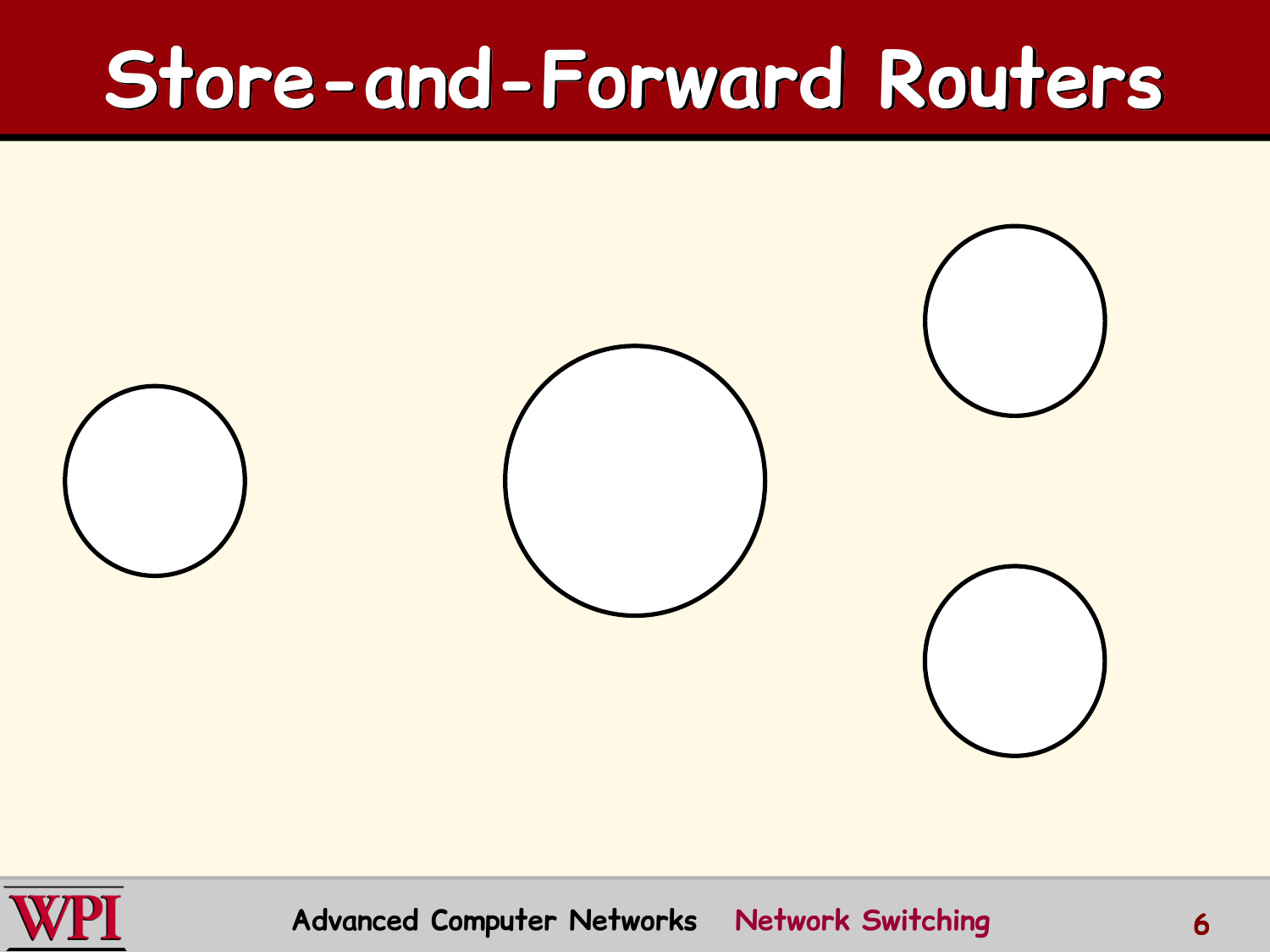

# Store-and-Forward Routers

Advanced Computer Networks   Network Switching
6